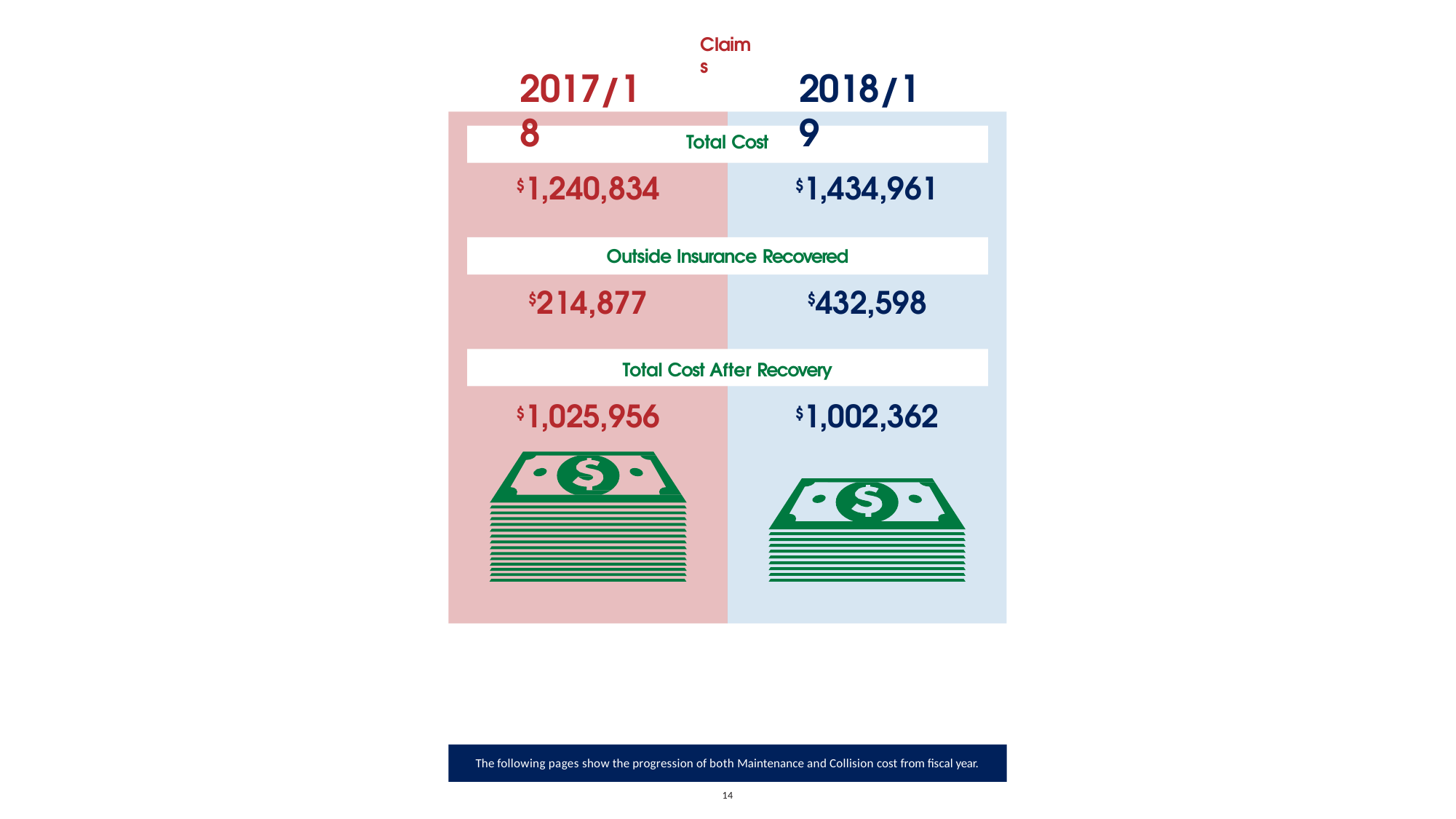

Claims
# 2017/18
2018/19

Total Cost
$1,240,834	$1,434,961

Outside Insurance Recovered
$214,877	$432,598

Total Cost After Recovery
$1,025,956	$1,002,362

The following pages show the progression of both Maintenance and Collision cost from fiscal year.
14